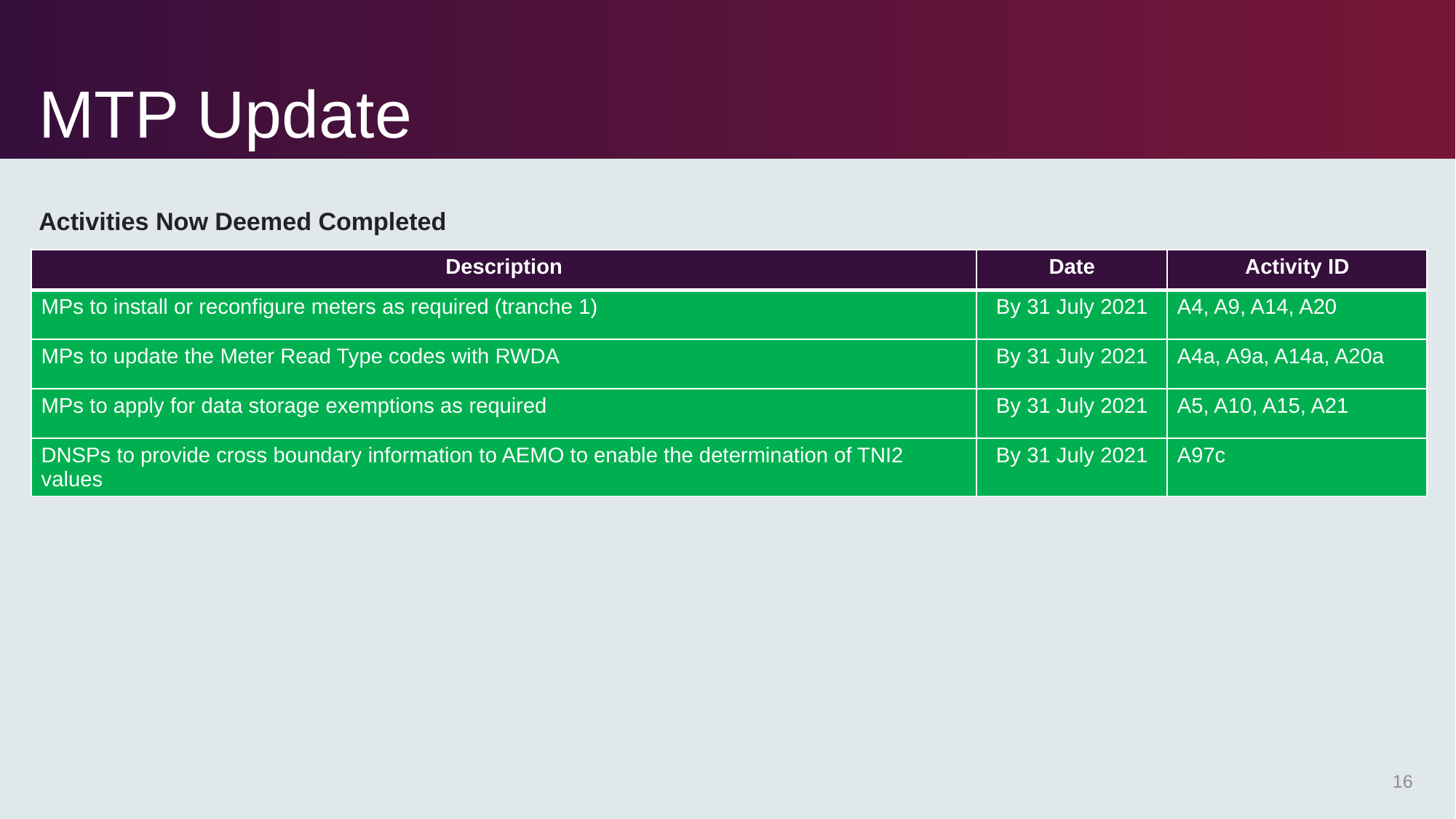

# MTP Update
Activities Now Deemed Completed
| Description | Date | Activity ID |
| --- | --- | --- |
| MPs to install or reconfigure meters as required (tranche 1) | By 31 July 2021 | A4, A9, A14, A20 |
| MPs to update the Meter Read Type codes with RWDA | By 31 July 2021 | A4a, A9a, A14a, A20a |
| MPs to apply for data storage exemptions as required | By 31 July 2021 | A5, A10, A15, A21 |
| DNSPs to provide cross boundary information to AEMO to enable the determination of TNI2 values | By 31 July 2021 | A97c |
16